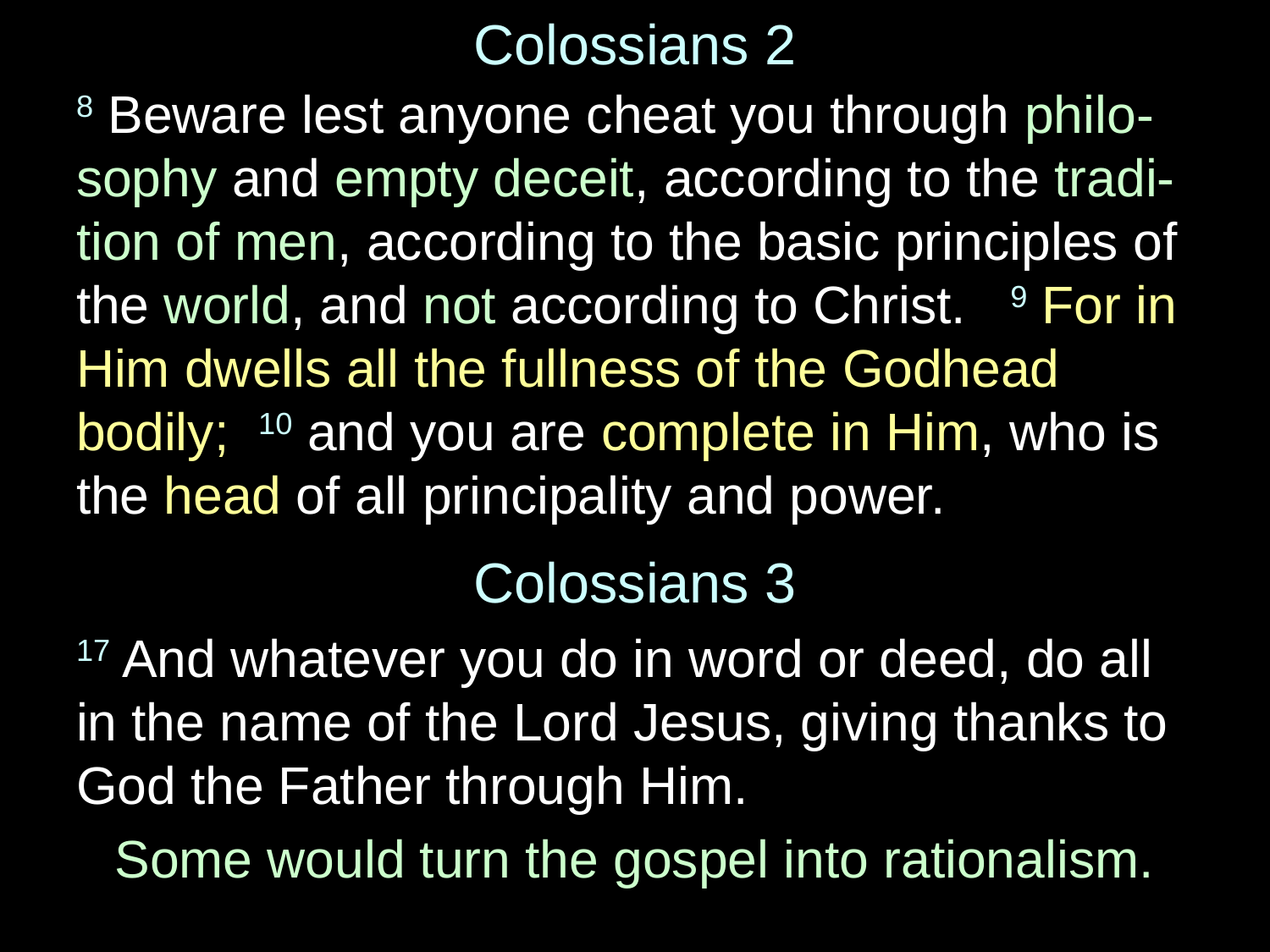

# Colossians 2
8 Beware lest anyone cheat you through philo-sophy and empty deceit, according to the tradi-tion of men, according to the basic principles of the world, and not according to Christ.   9 For in Him dwells all the fullness of the Godhead bodily;  10 and you are complete in Him, who is the head of all principality and power.
Colossians 3
17 And whatever you do in word or deed, do all in the name of the Lord Jesus, giving thanks to God the Father through Him.
Some would turn the gospel into rationalism.